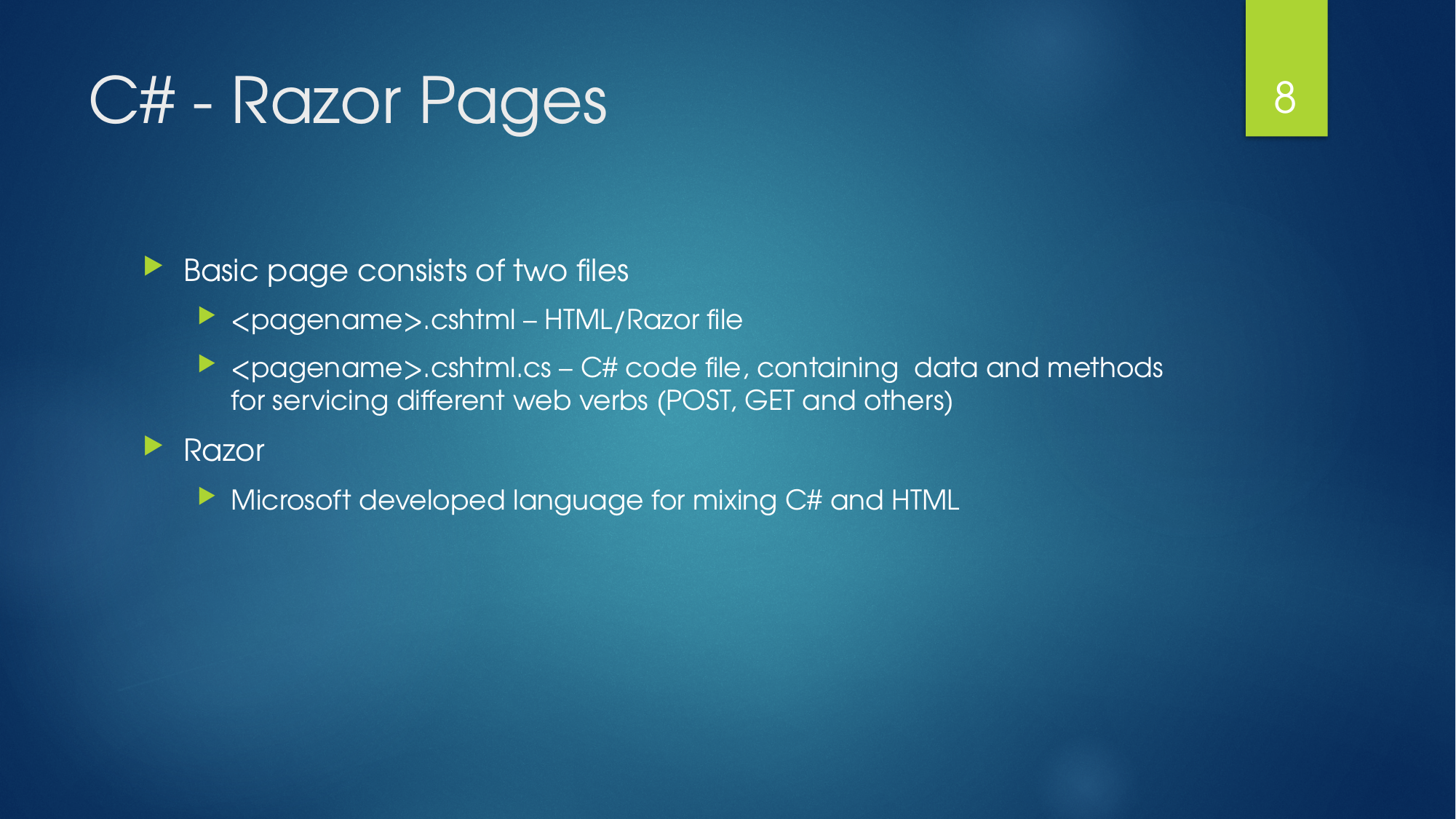

8
# C# - Razor Pages
Basic page consists of two files
<pagename>.cshtml – HTML/Razor file
<pagename>.cshtml.cs – C# code file, containing  data and methods for servicing different web verbs (POST, GET and others)
Razor
Microsoft developed language for mixing C# and HTML